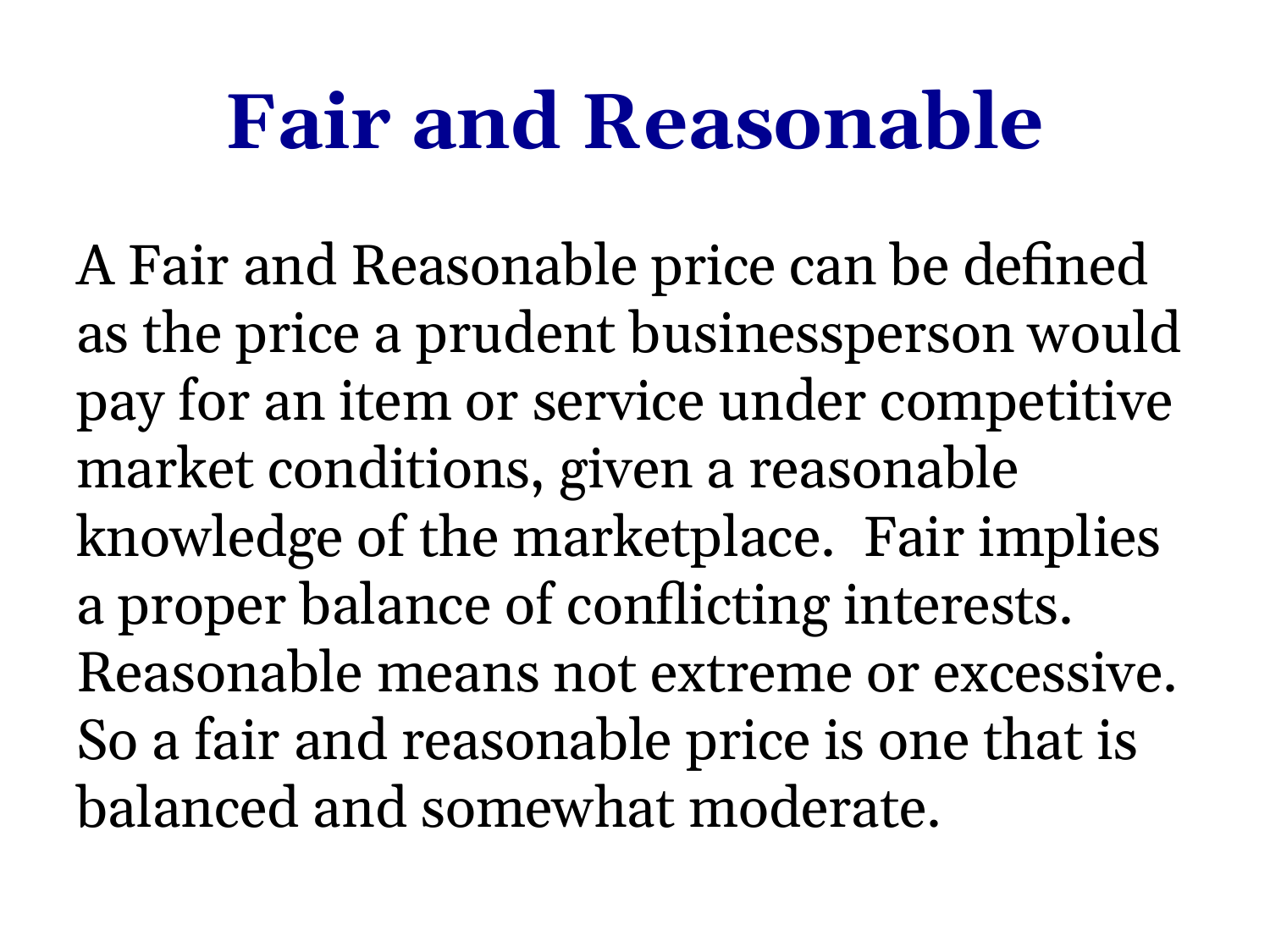

# Fair and Reasonable
A Fair and Reasonable price can be defined as the price a prudent businessperson would pay for an item or service under competitive market conditions, given a reasonable knowledge of the marketplace.  Fair implies a proper balance of conflicting interests.  Reasonable means not extreme or excessive.  So a fair and reasonable price is one that is balanced and somewhat moderate.